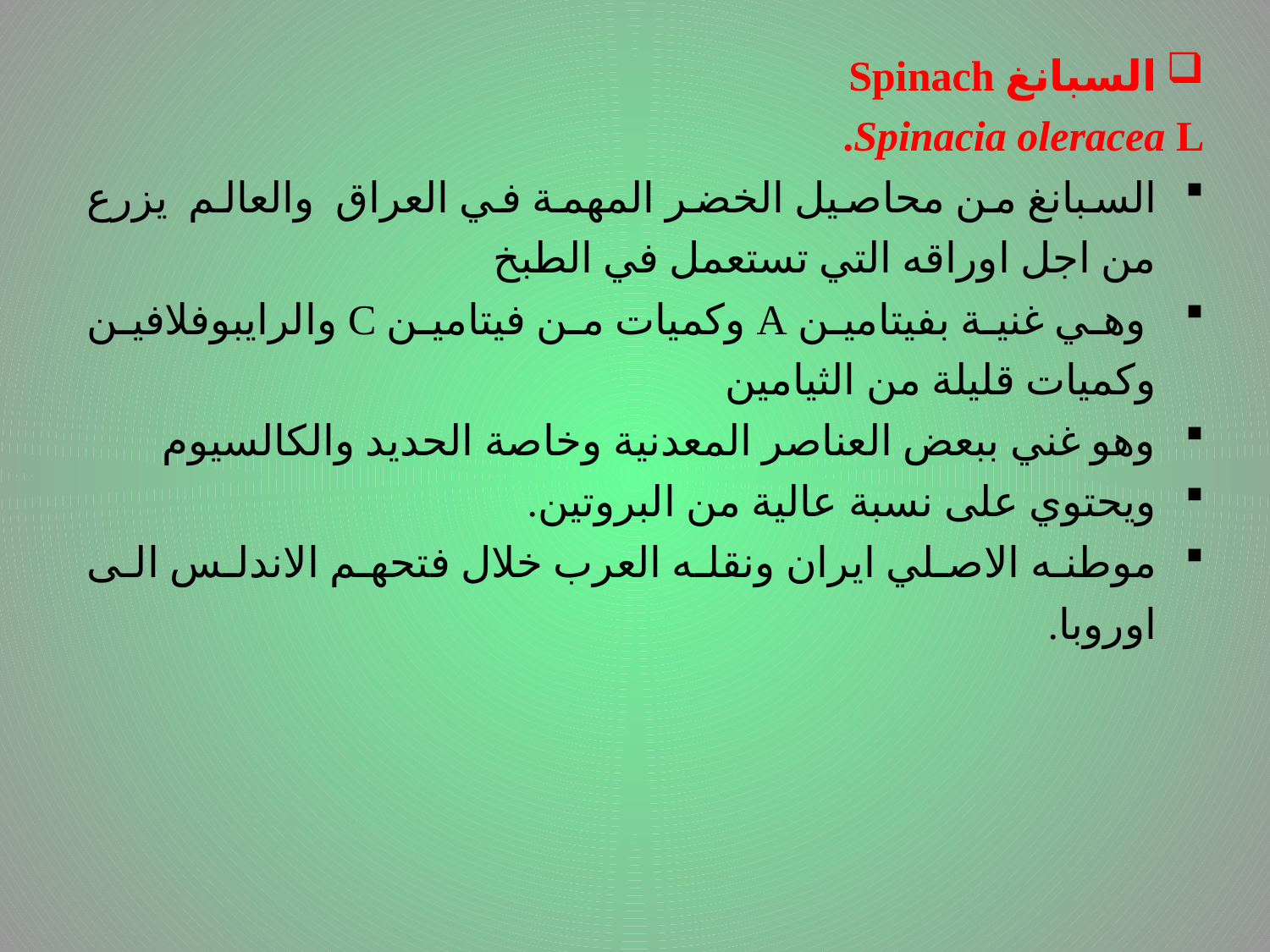

السبانغ Spinach
Spinacia oleracea L.
السبانغ من محاصيل الخضر المهمة في العراق  والعالم  يزرع من اجل اوراقه التي تستعمل في الطبخ
 وهي غنية بفيتامين A وكميات من فيتامين C والرايبوفلافين وكميات قليلة من الثيامين
وهو غني ببعض العناصر المعدنية وخاصة الحديد والكالسيوم
ويحتوي على نسبة عالية من البروتين.
موطنه الاصلي ايران ونقله العرب خلال فتحهم الاندلس الى اوروبا.